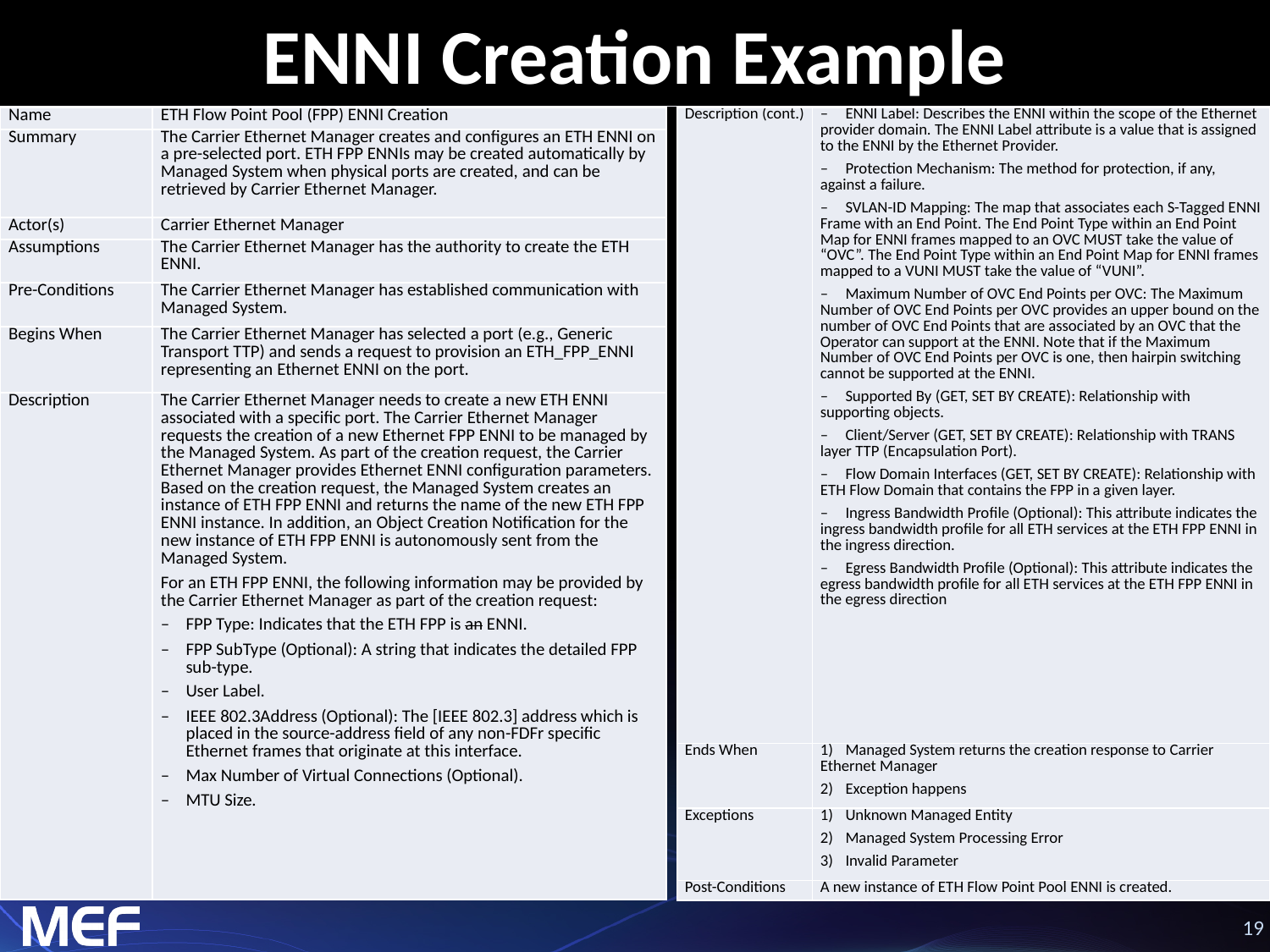

# ENNI Creation Example
| Name | ETH Flow Point Pool (FPP) ENNI Creation |
| --- | --- |
| Summary | The Carrier Ethernet Manager creates and configures an ETH ENNI on a pre-selected port. ETH FPP ENNIs may be created automatically by Managed System when physical ports are created, and can be retrieved by Carrier Ethernet Manager. |
| Actor(s) | Carrier Ethernet Manager |
| Assumptions | The Carrier Ethernet Manager has the authority to create the ETH ENNI. |
| Pre-Conditions | The Carrier Ethernet Manager has established communication with Managed System. |
| Begins When | The Carrier Ethernet Manager has selected a port (e.g., Generic Transport TTP) and sends a request to provision an ETH\_FPP\_ENNI representing an Ethernet ENNI on the port. |
| Description | The Carrier Ethernet Manager needs to create a new ETH ENNI associated with a specific port. The Carrier Ethernet Manager requests the creation of a new Ethernet FPP ENNI to be managed by the Managed System. As part of the creation request, the Carrier Ethernet Manager provides Ethernet ENNI configuration parameters. Based on the creation request, the Managed System creates an instance of ETH FPP ENNI and returns the name of the new ETH FPP ENNI instance. In addition, an Object Creation Notification for the new instance of ETH FPP ENNI is autonomously sent from the Managed System. For an ETH FPP ENNI, the following information may be provided by the Carrier Ethernet Manager as part of the creation request: – FPP Type: Indicates that the ETH FPP is an ENNI. – FPP SubType (Optional): A string that indicates the detailed FPP sub-type. – User Label. – IEEE 802.3Address (Optional): The [IEEE 802.3] address which is placed in the source-address field of any non-FDFr specific Ethernet frames that originate at this interface. – Max Number of Virtual Connections (Optional). – MTU Size. |
| Description (cont.) | – ENNI Label: Describes the ENNI within the scope of the Ethernet provider domain. The ENNI Label attribute is a value that is assigned to the ENNI by the Ethernet Provider. – Protection Mechanism: The method for protection, if any, against a failure. – SVLAN-ID Mapping: The map that associates each S-Tagged ENNI Frame with an End Point. The End Point Type within an End Point Map for ENNI frames mapped to an OVC MUST take the value of “OVC”. The End Point Type within an End Point Map for ENNI frames mapped to a VUNI MUST take the value of “VUNI”. – Maximum Number of OVC End Points per OVC: The Maximum Number of OVC End Points per OVC provides an upper bound on the number of OVC End Points that are associated by an OVC that the Operator can support at the ENNI. Note that if the Maximum Number of OVC End Points per OVC is one, then hairpin switching cannot be supported at the ENNI. – Supported By (GET, SET BY CREATE): Relationship with supporting objects. – Client/Server (GET, SET BY CREATE): Relationship with TRANS layer TTP (Encapsulation Port). – Flow Domain Interfaces (GET, SET BY CREATE): Relationship with ETH Flow Domain that contains the FPP in a given layer. – Ingress Bandwidth Profile (Optional): This attribute indicates the ingress bandwidth profile for all ETH services at the ETH FPP ENNI in the ingress direction. – Egress Bandwidth Profile (Optional): This attribute indicates the egress bandwidth profile for all ETH services at the ETH FPP ENNI in the egress direction |
| --- | --- |
| Ends When | 1) Managed System returns the creation response to Carrier Ethernet Manager 2) Exception happens |
| Exceptions | 1) Unknown Managed Entity 2) Managed System Processing Error 3) Invalid Parameter |
| Post-Conditions | A new instance of ETH Flow Point Pool ENNI is created. |